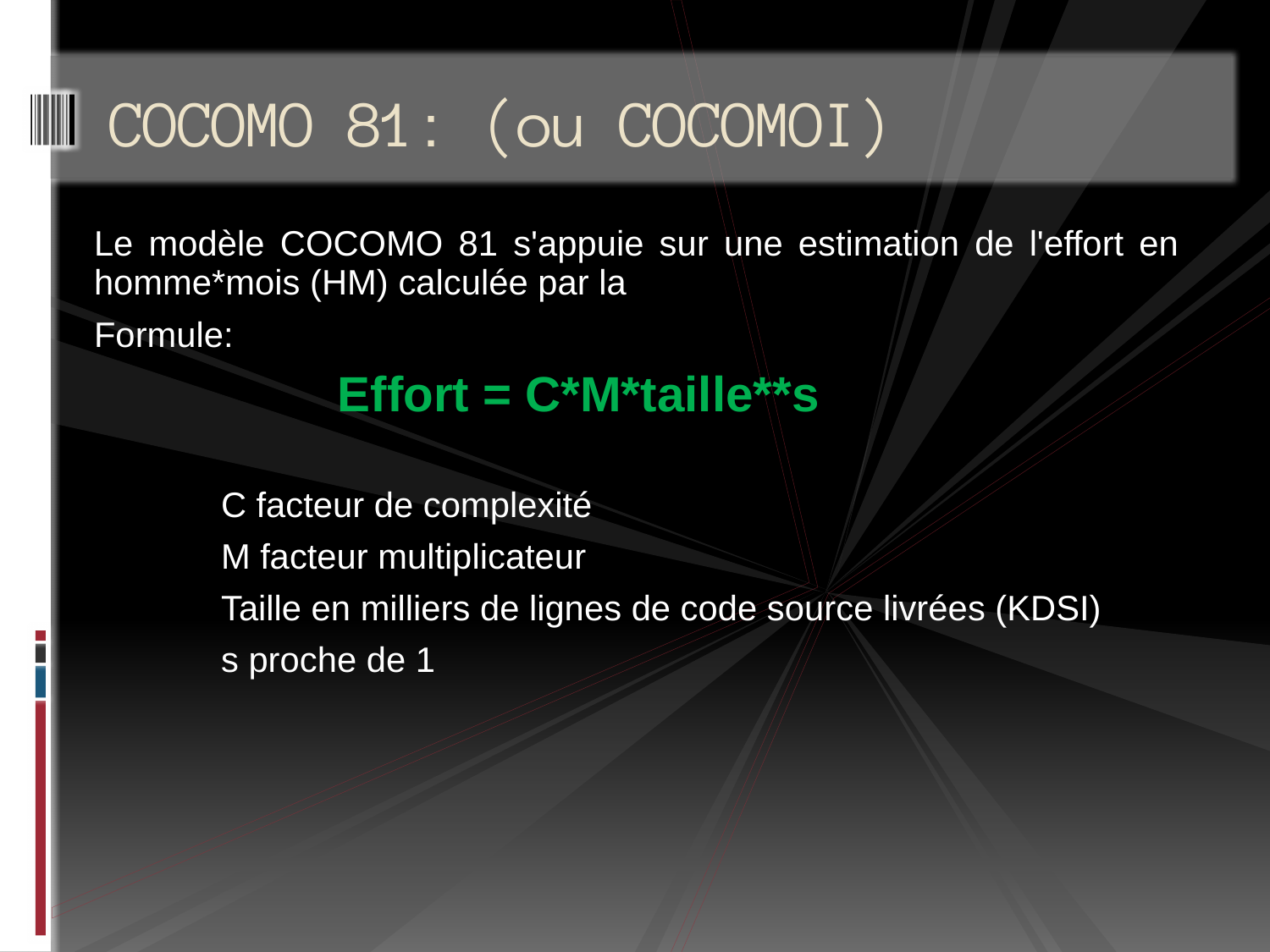

# COCOMO 81: (ou COCOMOI)
Le modèle COCOMO 81 s'appuie sur une estimation de l'effort en homme*mois (HM) calculée par la
Formule:
	            Effort = C*M*taille**s

	C facteur de complexité
	M facteur multiplicateur
	Taille en milliers de lignes de code source livrées (KDSI)
	s proche de 1